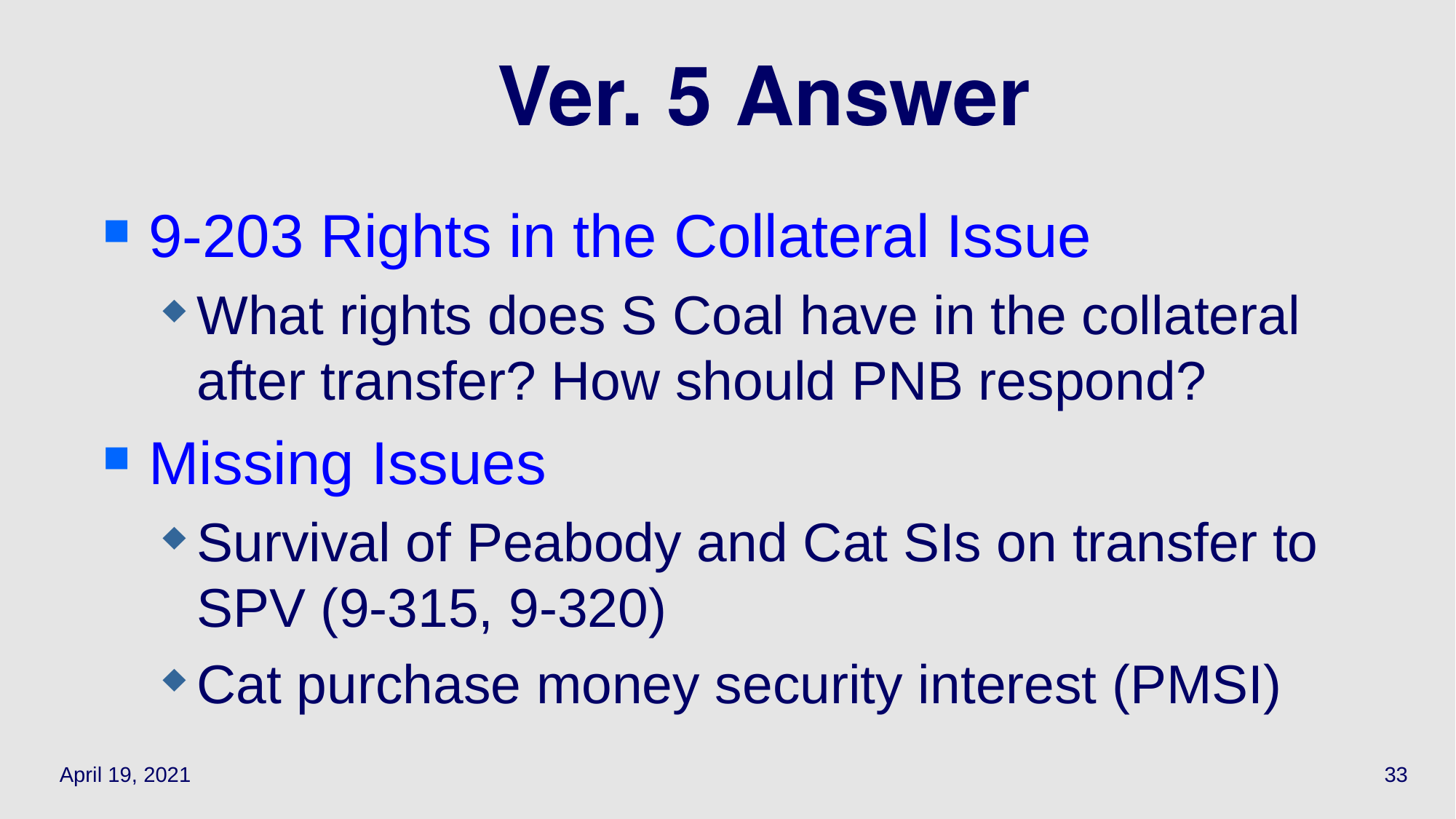

# Ver. 5 Answer
9-203 Rights in the Collateral Issue
What rights does S Coal have in the collateral after transfer? How should PNB respond?
Missing Issues
Survival of Peabody and Cat SIs on transfer to SPV (9-315, 9-320)
Cat purchase money security interest (PMSI)
April 19, 2021
33